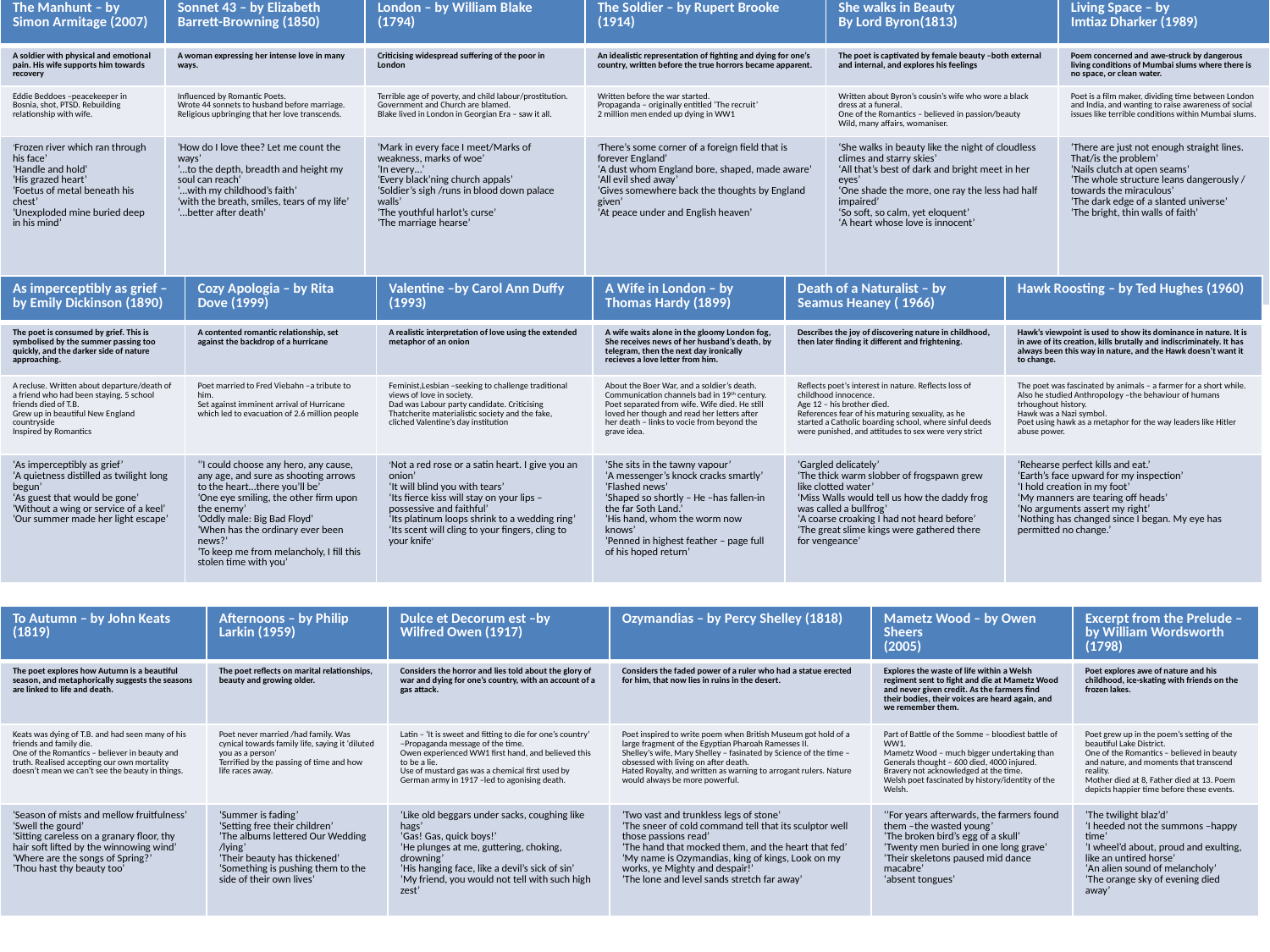

| The Manhunt – by Simon Armitage (2007) | Sonnet 43 – by Elizabeth Barrett-Browning (1850) | London – by William Blake (1794) | The Soldier – by Rupert Brooke (1914) | She walks in Beauty By Lord Byron(1813) | Living Space – by Imtiaz Dharker (1989) |
| --- | --- | --- | --- | --- | --- |
| A soldier with physical and emotional pain. His wife supports him towards recovery | A woman expressing her intense love in many ways. | Criticising widespread suffering of the poor in London | An idealistic representation of fighting and dying for one’s country, written before the true horrors became apparent. | The poet is captivated by female beauty –both external and internal, and explores his feelings | Poem concerned and awe-struck by dangerous living conditions of Mumbai slums where there is no space, or clean water. |
| Eddie Beddoes –peacekeeper in Bosnia, shot, PTSD. Rebuilding relationship with wife. | Influenced by Romantic Poets. Wrote 44 sonnets to husband before marriage. Religious upbringing that her love transcends. | Terrible age of poverty, and child labour/prostitution. Government and Church are blamed. Blake lived in London in Georgian Era – saw it all. | Written before the war started. Propaganda – originally entitled ‘The recruit’ 2 million men ended up dying in WW1 | Written about Byron’s cousin’s wife who wore a black dress at a funeral. One of the Romantics – believed in passion/beauty Wild, many affairs, womaniser. | Poet is a film maker, dividing time between London and India, and wanting to raise awareness of social issues like terrible conditions within Mumbai slums. |
| ‘Frozen river which ran through his face’ ‘Handle and hold’ ‘His grazed heart’ ‘Foetus of metal beneath his chest’ ‘Unexploded mine buried deep in his mind’ | ‘How do I love thee? Let me count the ways’ ‘…to the depth, breadth and height my soul can reach‘ ‘…with my childhood’s faith’ ‘with the breath, smiles, tears of my life’ ‘…better after death’ | ‘Mark in every face I meet/Marks of weakness, marks of woe’ ‘In every…’ ‘Every black’ning church appals’ ‘Soldier’s sigh /runs in blood down palace walls’ ‘The youthful harlot’s curse’ ‘The marriage hearse’ | ‘There’s some corner of a foreign field that is forever England’ ‘A dust whom England bore, shaped, made aware’ ‘All evil shed away’ ‘Gives somewhere back the thoughts by England given’ ‘At peace under and English heaven’ | ‘She walks in beauty like the night of cloudless climes and starry skies’ ‘All that’s best of dark and bright meet in her eyes’ ‘One shade the more, one ray the less had half impaired’ ‘So soft, so calm, yet eloquent’ ‘A heart whose love is innocent’ | ‘There are just not enough straight lines. That/is the problem’ ‘Nails clutch at open seams’ ‘The whole structure leans dangerously / towards the miraculous’ ‘The dark edge of a slanted universe’ ‘The bright, thin walls of faith’ |
| As imperceptibly as grief – by Emily Dickinson (1890) | Cozy Apologia – by Rita Dove (1999) | Valentine –by Carol Ann Duffy (1993) | A Wife in London – by Thomas Hardy (1899) | Death of a Naturalist – by Seamus Heaney ( 1966) | Hawk Roosting – by Ted Hughes (1960) |
| --- | --- | --- | --- | --- | --- |
| The poet is consumed by grief. This is symbolised by the summer passing too quickly, and the darker side of nature approaching. | A contented romantic relationship, set against the backdrop of a hurricane | A realistic interpretation of love using the extended metaphor of an onion | A wife waits alone in the gloomy London fog, She receives news of her husband’s death, by telegram, then the next day ironically recieves a love letter from him. | Describes the joy of discovering nature in childhood, then later finding it different and frightening. | Hawk’s viewpoint is used to show its dominance in nature. It is in awe of its creation, kills brutally and indiscriminately. It has always been this way in nature, and the Hawk doesn’t want it to change. |
| A recluse. Written about departure/death of a friend who had been staying. 5 school friends died of T.B. Grew up in beautiful New England countryside Inspired by Romantics | Poet married to Fred Viebahn –a tribute to him. Set against imminent arrival of Hurricane which led to evacuation of 2.6 million people | Feminist,Lesbian –seeking to challenge traditional views of love in society. Dad was Labour party candidate. Criticising Thatcherite materialistic society and the fake, cliched Valentine’s day institution | About the Boer War, and a soldier’s death. Communication channels bad in 19th century. Poet separated from wife. Wife died. He still loved her though and read her letters after her death – links to vocie from beyond the grave idea. | Reflects poet’s interest in nature. Reflects loss of childhood innocence. Age 12 – his brother died. References fear of his maturing sexuality, as he started a Catholic boarding school, where sinful deeds were punished, and attitudes to sex were very strict | The poet was fascinated by animals – a farmer for a short while. Also he studied Anthropology –the behaviour of humans trhoughout history. Hawk was a Nazi symbol. Poet using hawk as a metaphor for the way leaders like Hitler abuse power. |
| ‘As imperceptibly as grief’ ‘A quietness distilled as twilight long begun’ ‘As guest that would be gone’ ‘Without a wing or service of a keel’ ‘Our summer made her light escape’ | ‘’I could choose any hero, any cause, any age, and sure as shooting arrows to the heart…there you’ll be’ ‘One eye smiling, the other firm upon the enemy’ ‘Oddly male: Big Bad Floyd’ ‘When has the ordinary ever been news?’ ‘To keep me from melancholy, I fill this stolen time with you’ | ‘Not a red rose or a satin heart. I give you an onion’ ‘It will blind you with tears’ ‘Its fierce kiss will stay on your lips – possessive and faithful’ ‘Its platinum loops shrink to a wedding ring’ ‘Its scent will cling to your fingers, cling to your knife’ | ‘She sits in the tawny vapour’ ‘A messenger’s knock cracks smartly’ ‘Flashed news’ ‘Shaped so shortly – He –has fallen-in the far Soth Land.’ ‘His hand, whom the worm now knows’ ‘Penned in highest feather – page full of his hoped return’ | ‘Gargled delicately’ ‘The thick warm slobber of frogspawn grew like clotted water’ ‘Miss Walls would tell us how the daddy frog was called a bullfrog’ ‘A coarse croaking I had not heard before’ ‘The great slime kings were gathered there for vengeance’ | ‘Rehearse perfect kills and eat.’ ‘Earth’s face upward for my inspection’ ‘I hold creation in my foot’ ‘My manners are tearing off heads’ ‘No arguments assert my right’ ‘Nothing has changed since I began. My eye has permitted no change.’ |
| To Autumn – by John Keats (1819) | Afternoons – by Philip Larkin (1959) | Dulce et Decorum est –by Wilfred Owen (1917) | Ozymandias – by Percy Shelley (1818) | Mametz Wood – by Owen Sheers (2005) | Excerpt from the Prelude – by William Wordsworth (1798) |
| --- | --- | --- | --- | --- | --- |
| The poet explores how Autumn is a beautiful season, and metaphorically suggests the seasons are linked to life and death. | The poet reflects on marital relationships, beauty and growing older. | Considers the horror and lies told about the glory of war and dying for one’s country, with an account of a gas attack. | Considers the faded power of a ruler who had a statue erected for him, that now lies in ruins in the desert. | Explores the waste of life within a Welsh regiment sent to fight and die at Mametz Wood and never given credit. As the farmers find their bodies, their voices are heard again, and we remember them. | Poet explores awe of nature and his childhood, ice-skating with friends on the frozen lakes. |
| Keats was dying of T.B. and had seen many of his friends and family die. One of the Romantics – believer in beauty and truth. Realised accepting our own mortality doesn’t mean we can’t see the beauty in things. | Poet never married /had family. Was cynical towards family life, saying it ‘diluted you as a person’ Terrified by the passing of time and how life races away. | Latin – ‘It is sweet and fitting to die for one’s country’ –Propaganda message of the time. Owen experienced WW1 first hand, and believed this to be a lie. Use of mustard gas was a chemical first used by German army in 1917 –led to agonising death. | Poet inspired to write poem when British Museum got hold of a large fragment of the Egyptian Pharoah Ramesses II. Shelley’s wife, Mary Shelley – fasinated by Science of the time –obsessed with living on after death. Hated Royalty, and written as warning to arrogant rulers. Nature would always be more powerful. | Part of Battle of the Somme – bloodiest battle of WW1. Mametz Wood – much bigger undertaking than Generals thought – 600 died, 4000 injured. Bravery not acknowledged at the time. Welsh poet fascinated by history/identity of the Welsh. | Poet grew up in the poem’s setting of the beautiful Lake District. One of the Romantics – believed in beauty and nature, and moments that transcend reality. Mother died at 8, Father died at 13. Poem depicts happier time before these events. |
| ‘Season of mists and mellow fruitfulness’ ‘Swell the gourd’ ‘Sitting careless on a granary floor, thy hair soft lifted by the winnowing wind’ ‘Where are the songs of Spring?’ ‘Thou hast thy beauty too’ | ‘Summer is fading’ ‘Setting free their children’ ‘The albums lettered Our Wedding /lying’ ‘Their beauty has thickened’ ‘Something is pushing them to the side of their own lives’ | ‘Like old beggars under sacks, coughing like hags’ ‘Gas! Gas, quick boys!’ ‘He plunges at me, guttering, choking, drowning’ ‘His hanging face, like a devil’s sick of sin’ ‘My friend, you would not tell with such high zest’ | ‘Two vast and trunkless legs of stone’ ‘The sneer of cold command tell that its sculptor well those passions read’ ‘The hand that mocked them, and the heart that fed’ ‘My name is Ozymandias, king of kings, Look on my works, ye Mighty and despair!’ ‘The lone and level sands stretch far away’ | ‘’For years afterwards, the farmers found them –the wasted young’ ‘The broken bird’s egg of a skull’ ‘Twenty men buried in one long grave’ ‘Their skeletons paused mid dance macabre’ ‘absent tongues’ | ‘The twilight blaz’d’ ‘I heeded not the summons –happy time’ ‘I wheel’d about, proud and exulting, like an untired horse’ ‘An alien sound of melancholy’ ‘The orange sky of evening died away’ |